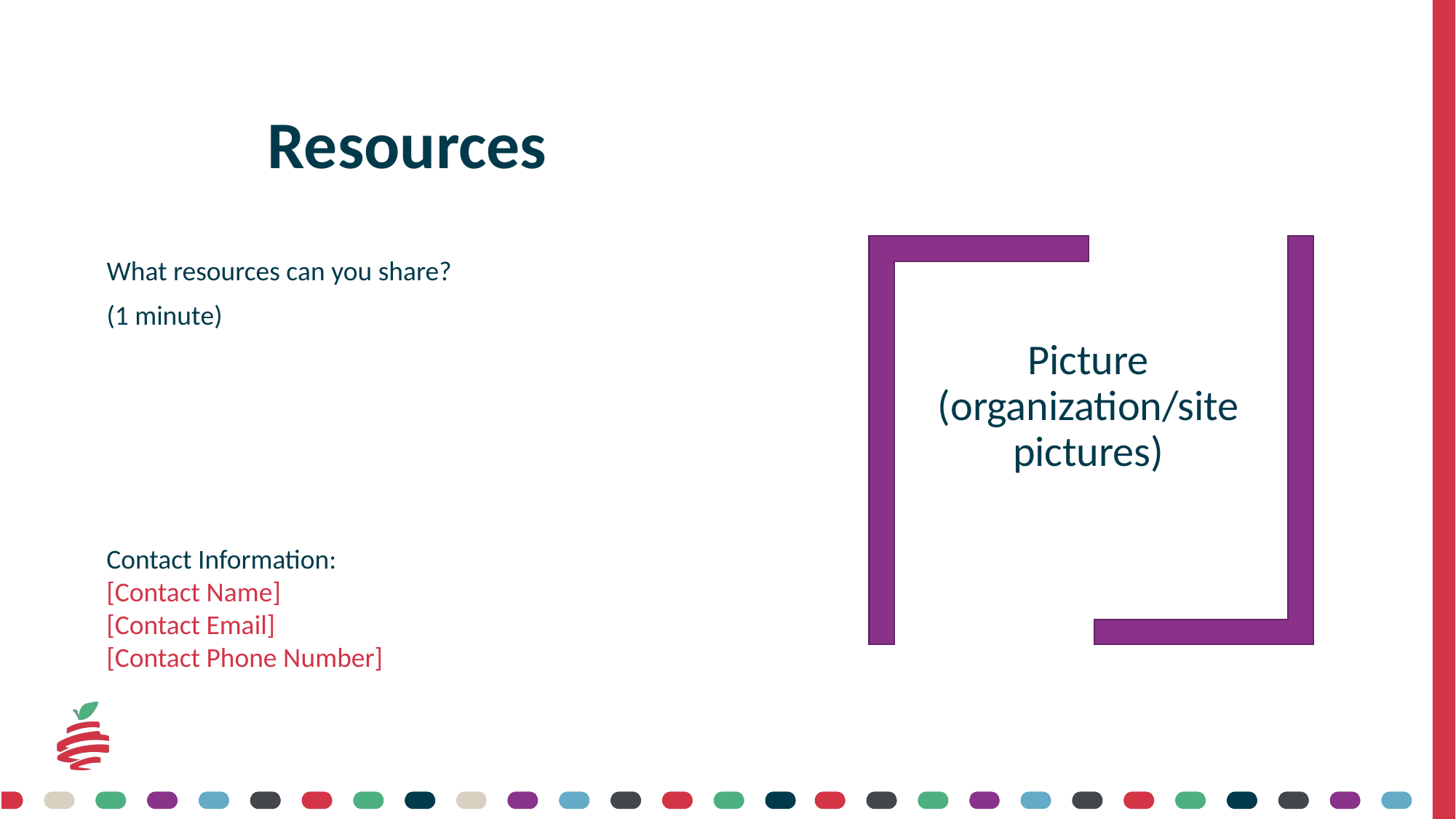

# Resources
What resources can you share?
(1 minute)

Picture (organization/site pictures)

Contact Information:
[Contact Name]
[Contact Email]
[Contact Phone Number]